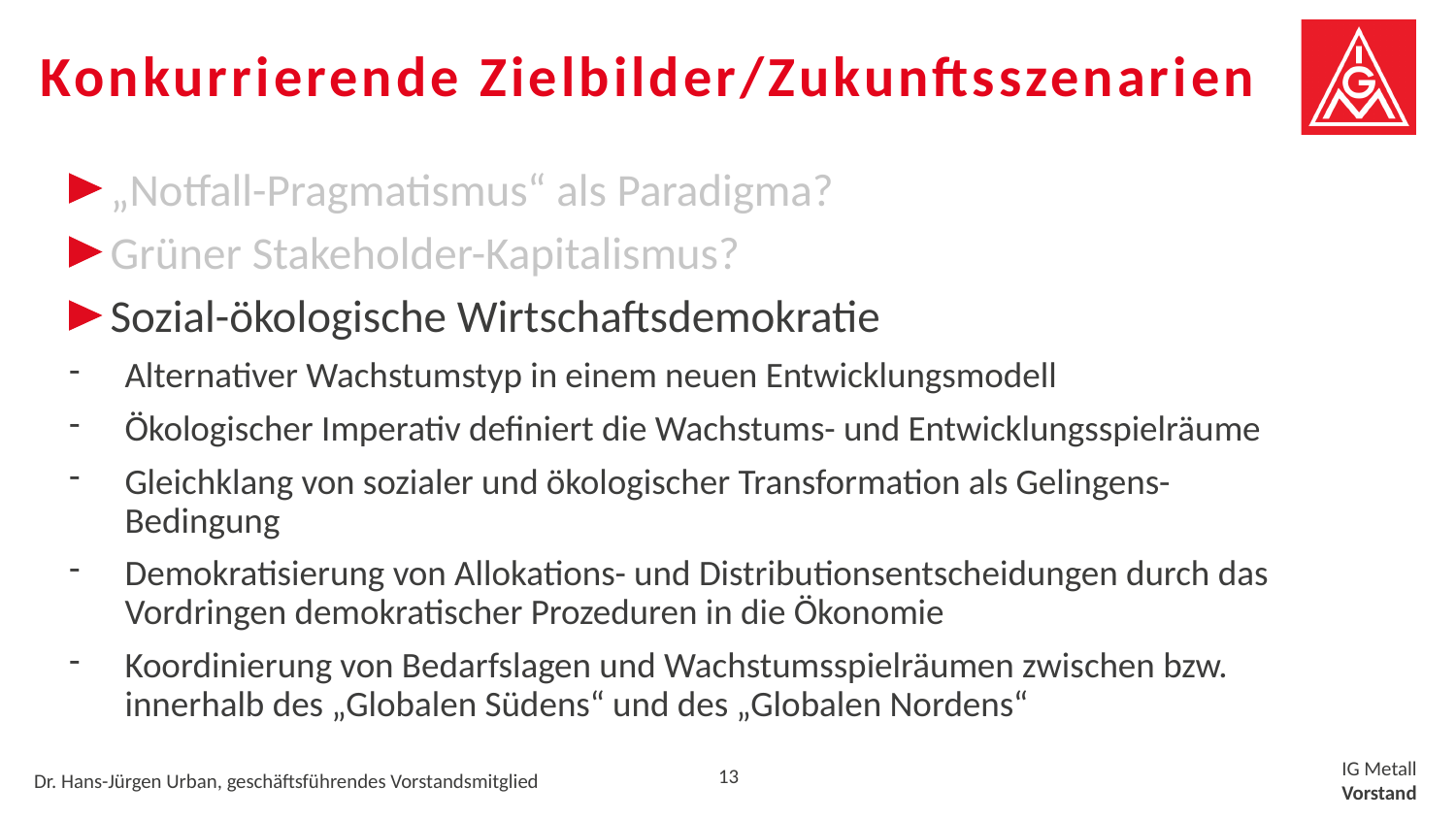

# Konkurrierende Zielbilder/Zukunftsszenarien
 „Notfall-Pragmatismus“ als Paradigma?
 Grüner Stakeholder-Kapitalismus?
 Sozial-ökologische Wirtschaftsdemokratie
Alternativer Wachstumstyp in einem neuen Entwicklungsmodell
Ökologischer Imperativ definiert die Wachstums- und Entwicklungsspielräume
Gleichklang von sozialer und ökologischer Transformation als Gelingens-Bedingung
Demokratisierung von Allokations- und Distributionsentscheidungen durch das Vordringen demokratischer Prozeduren in die Ökonomie
Koordinierung von Bedarfslagen und Wachstumsspielräumen zwischen bzw. innerhalb des „Globalen Südens“ und des „Globalen Nordens“